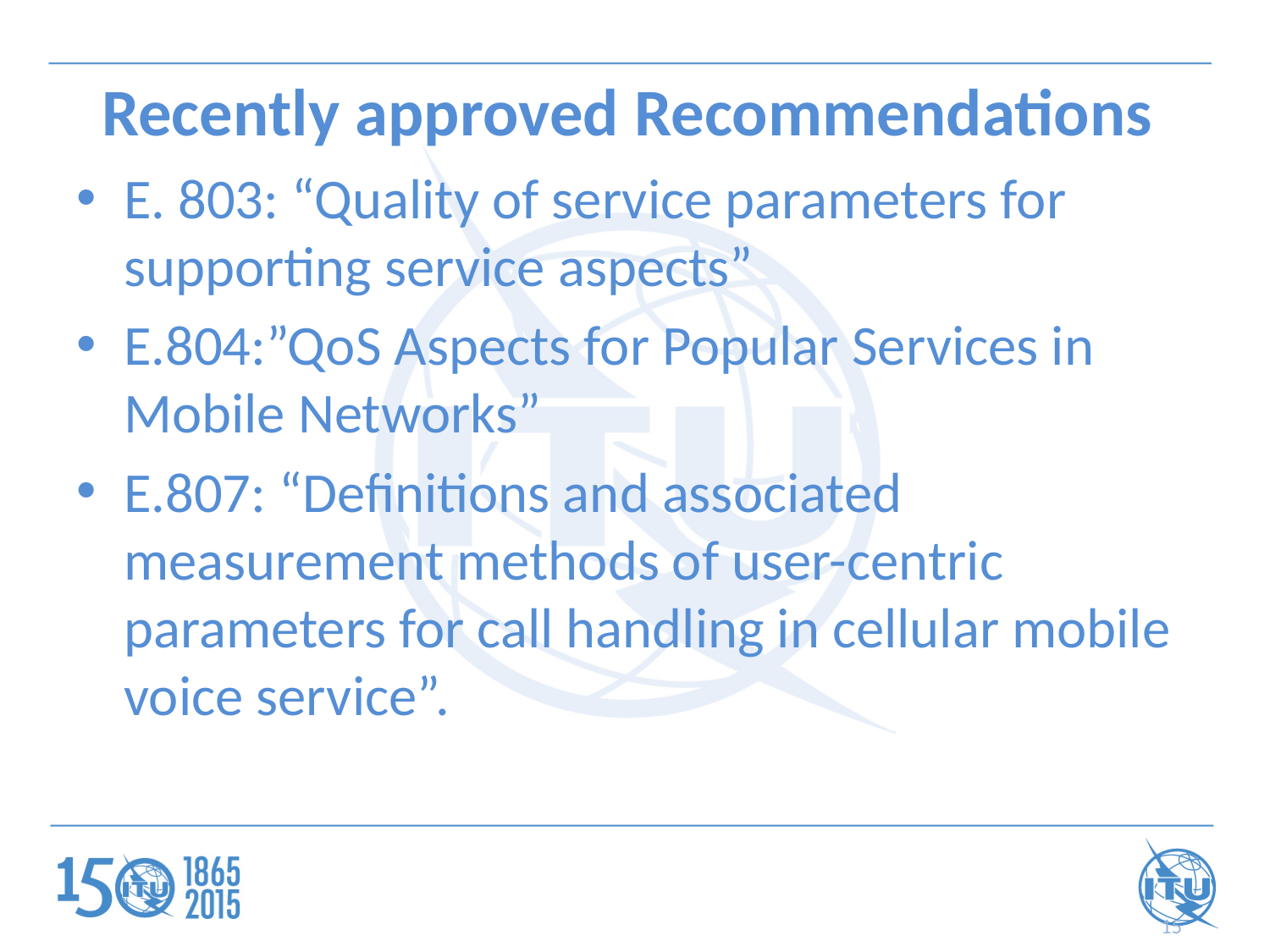

# Recently approved Recommendations
E. 803: “Quality of service parameters for supporting service aspects”
E.804:”QoS Aspects for Popular Services in Mobile Networks”
E.807: “Definitions and associated measurement methods of user-centric parameters for call handling in cellular mobile voice service”.
15